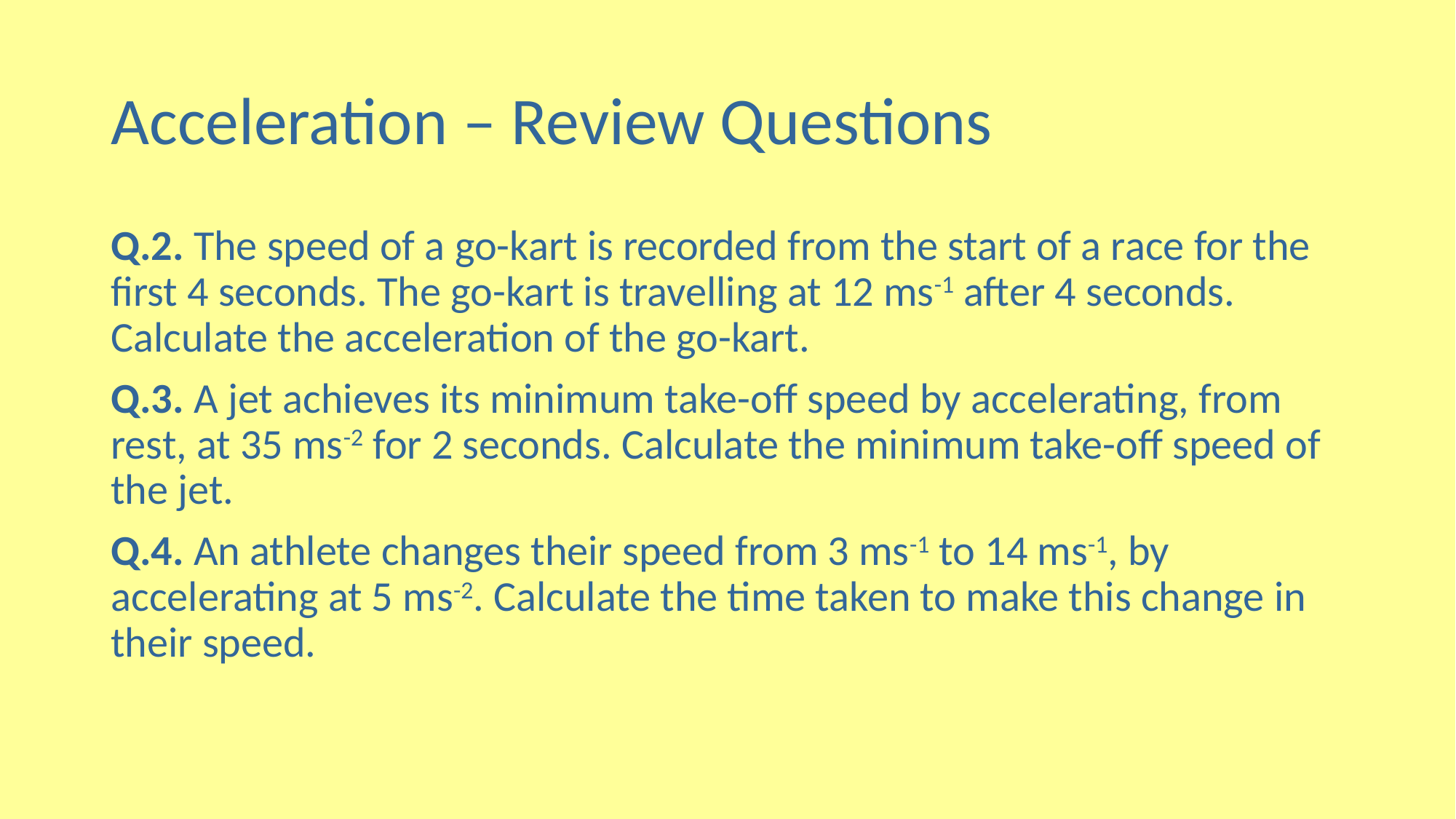

# Acceleration – Review Questions
Q.2. The speed of a go-kart is recorded from the start of a race for the first 4 seconds. The go-kart is travelling at 12 ms-1 after 4 seconds. Calculate the acceleration of the go-kart.
Q.3. A jet achieves its minimum take-off speed by accelerating, from rest, at 35 ms-2 for 2 seconds. Calculate the minimum take-off speed of the jet.
Q.4. An athlete changes their speed from 3 ms-1 to 14 ms-1, by accelerating at 5 ms-2. Calculate the time taken to make this change in their speed.